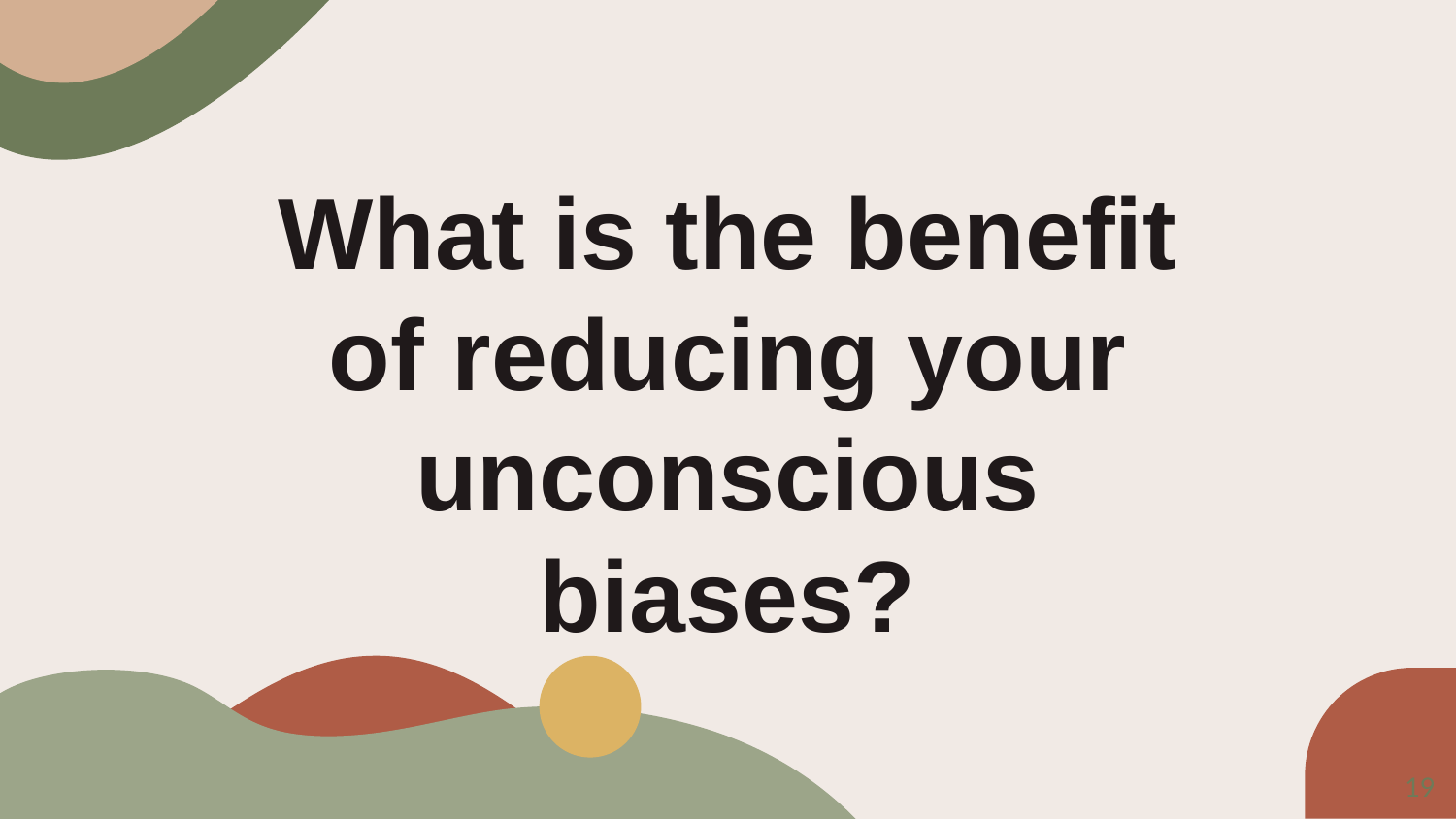

# What is the benefit of reducing your unconscious biases?
19